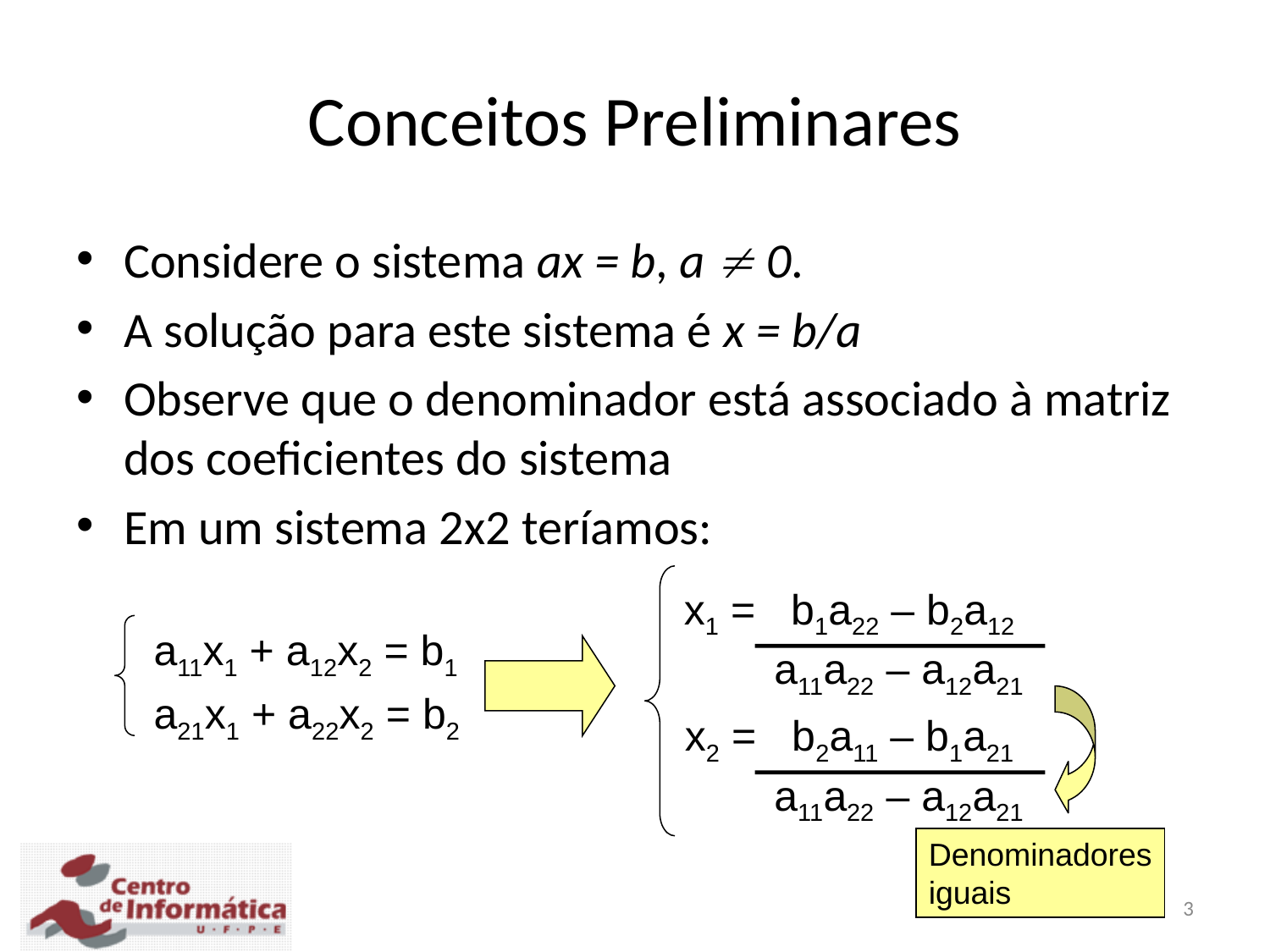

Conceitos Preliminares
Considere o sistema ax = b, a ≠ 0.
A solução para este sistema é x = b/a
Observe que o denominador está associado à matriz dos coeficientes do sistema
Em um sistema 2x2 teríamos:

x1 =   b1a22 – b2a12
a11x1 + a12x2 = b1
a21x1 + a22x2 = b2

a11a22 – a12a21

x2 =   b2a11 – b1a21
a11a22 – a12a21

Denominadores
iguais
3